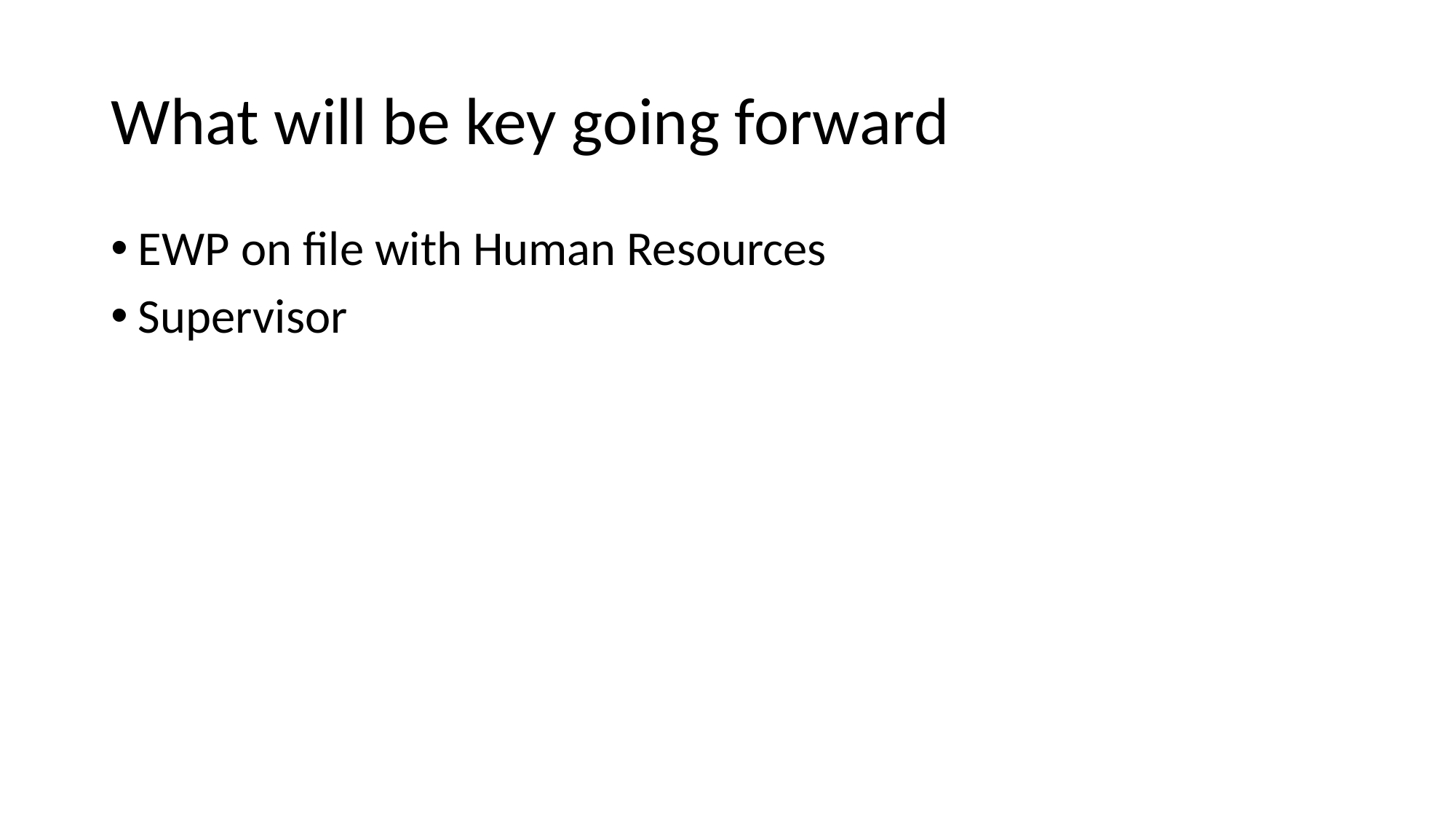

# What will be key going forward
EWP on file with Human Resources
Supervisor